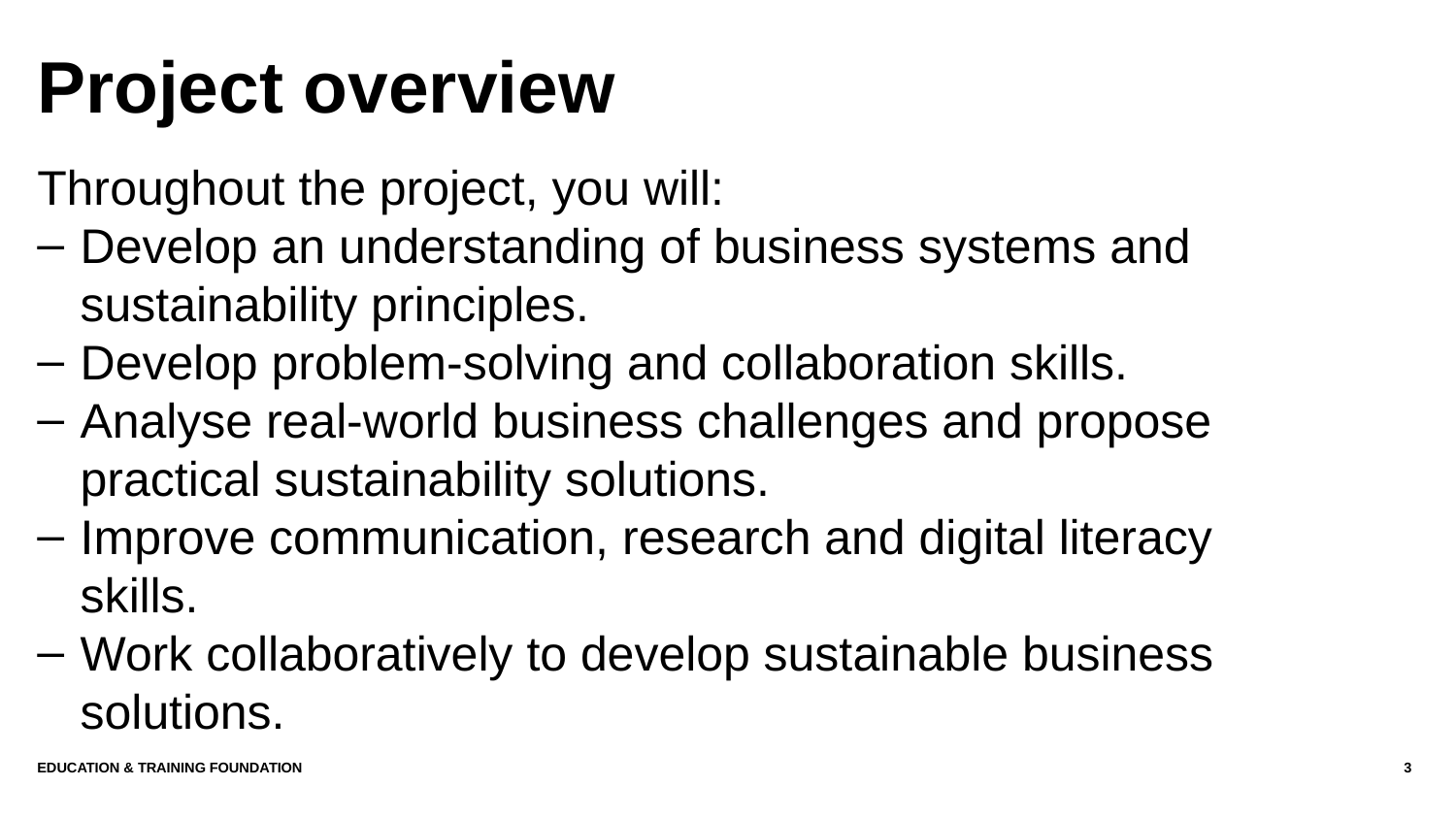

# Project overview
Throughout the project, you will:
Develop an understanding of business systems and sustainability principles.
Develop problem-solving and collaboration skills.
Analyse real-world business challenges and propose practical sustainability solutions.
Improve communication, research and digital literacy skills.
Work collaboratively to develop sustainable business solutions.
Education & Training Foundation
3